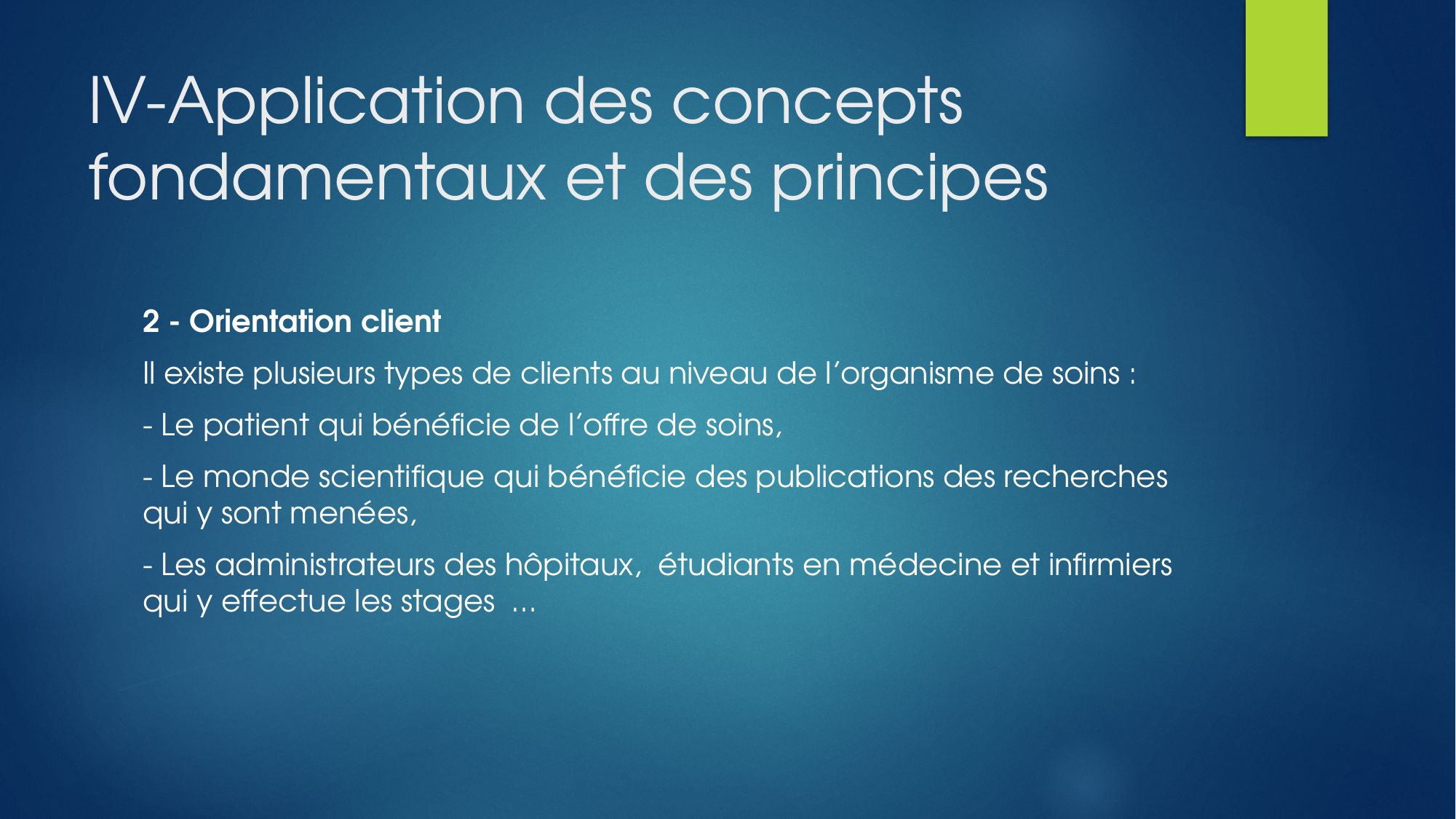

# IV-Application des concepts fondamentaux et des principes

2 - Orientation client
Il existe plusieurs types de clients au niveau de l’organisme de soins :
- Le patient qui bénéficie de l’offre de soins,
- Le monde scientifique qui bénéficie des publications des recherches qui y sont menées,
- Les administrateurs des hôpitaux,  étudiants en médecine et infirmiers qui y effectue les stages  …